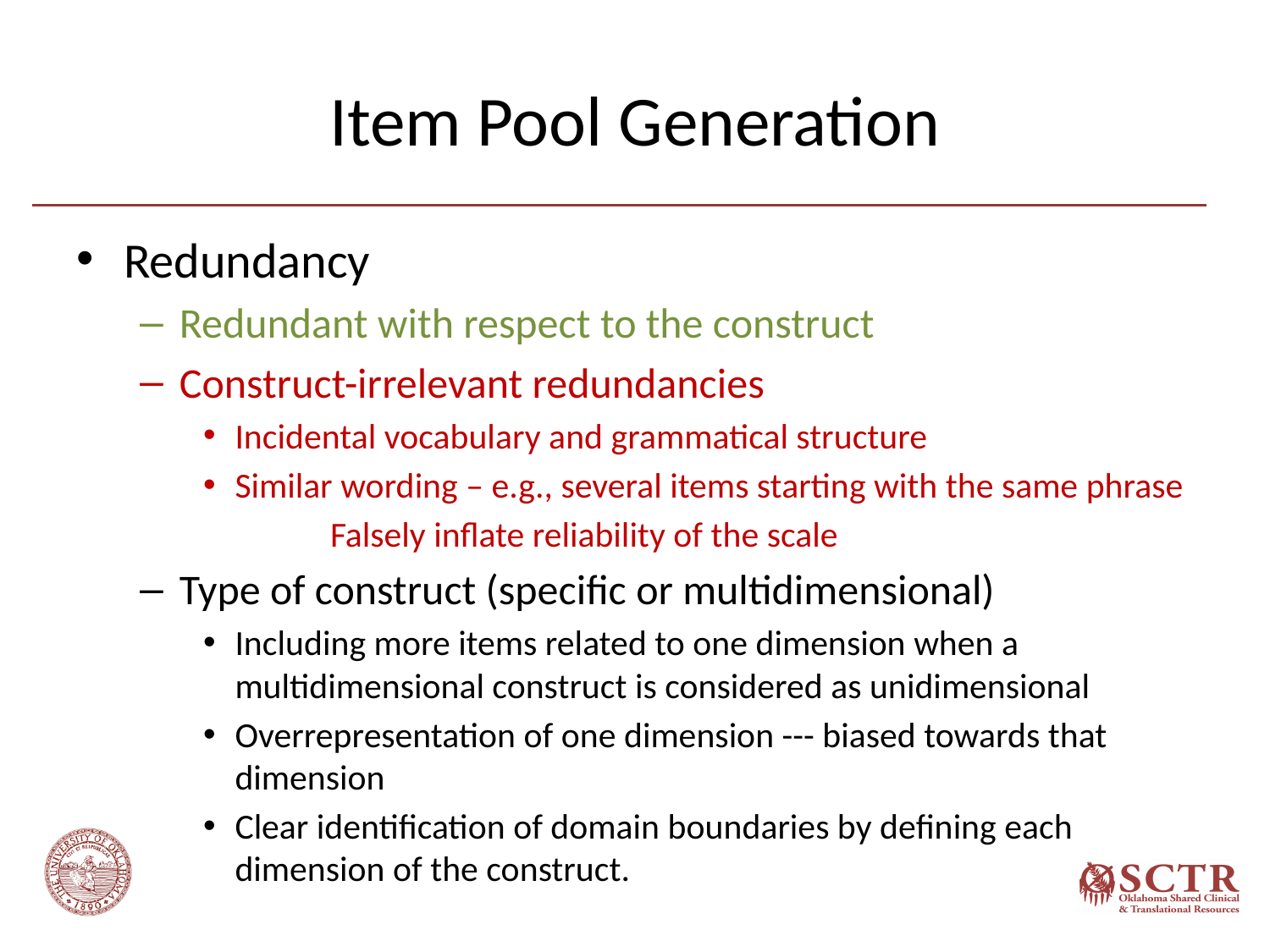

# Item Pool Generation
Redundancy
Redundant with respect to the construct
Construct-irrelevant redundancies
Incidental vocabulary and grammatical structure
Similar wording – e.g., several items starting with the same phrase
	Falsely inflate reliability of the scale
Type of construct (specific or multidimensional)
Including more items related to one dimension when a multidimensional construct is considered as unidimensional
Overrepresentation of one dimension --- biased towards that dimension
Clear identification of domain boundaries by defining each dimension of the construct.